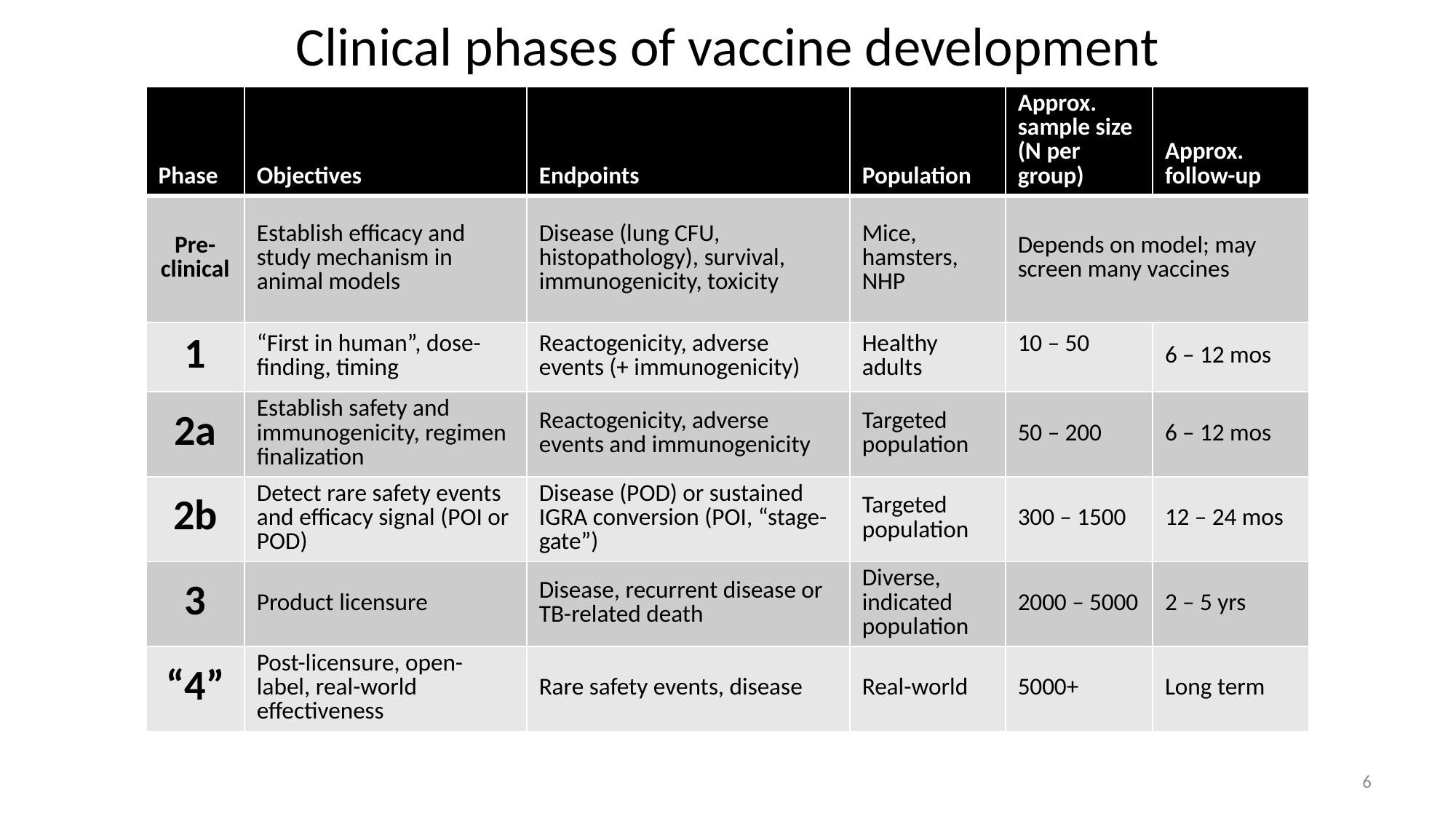

# Clinical phases of vaccine development
| Phase | Objectives | Endpoints | Population | Approx. sample size (N per group) | Approx. follow-up |
| --- | --- | --- | --- | --- | --- |
| Pre-clinical | Establish efficacy and study mechanism in animal models | Disease (lung CFU, histopathology), survival, immunogenicity, toxicity | Mice, hamsters, NHP | Depends on model; may screen many vaccines |  |
| 1 | “First in human”, dose-finding, timing | Reactogenicity, adverse events (+ immunogenicity) | Healthy adults | 10 – 50 | 6 – 12 mos |
| 2a | Establish safety and immunogenicity, regimen finalization | Reactogenicity, adverse events and immunogenicity | Targeted population | 50 – 200 | 6 – 12 mos |
| 2b | Detect rare safety events and efficacy signal (POI or POD) | Disease (POD) or sustained IGRA conversion (POI, “stage-gate”) | Targeted population | 300 – 1500 | 12 – 24 mos |
| 3 | Product licensure | Disease, recurrent disease or TB-related death | Diverse, indicated population | 2000 – 5000 | 2 – 5 yrs |
| “4” | Post-licensure, open-label, real-world effectiveness | Rare safety events, disease | Real-world | 5000+ | Long term |
6